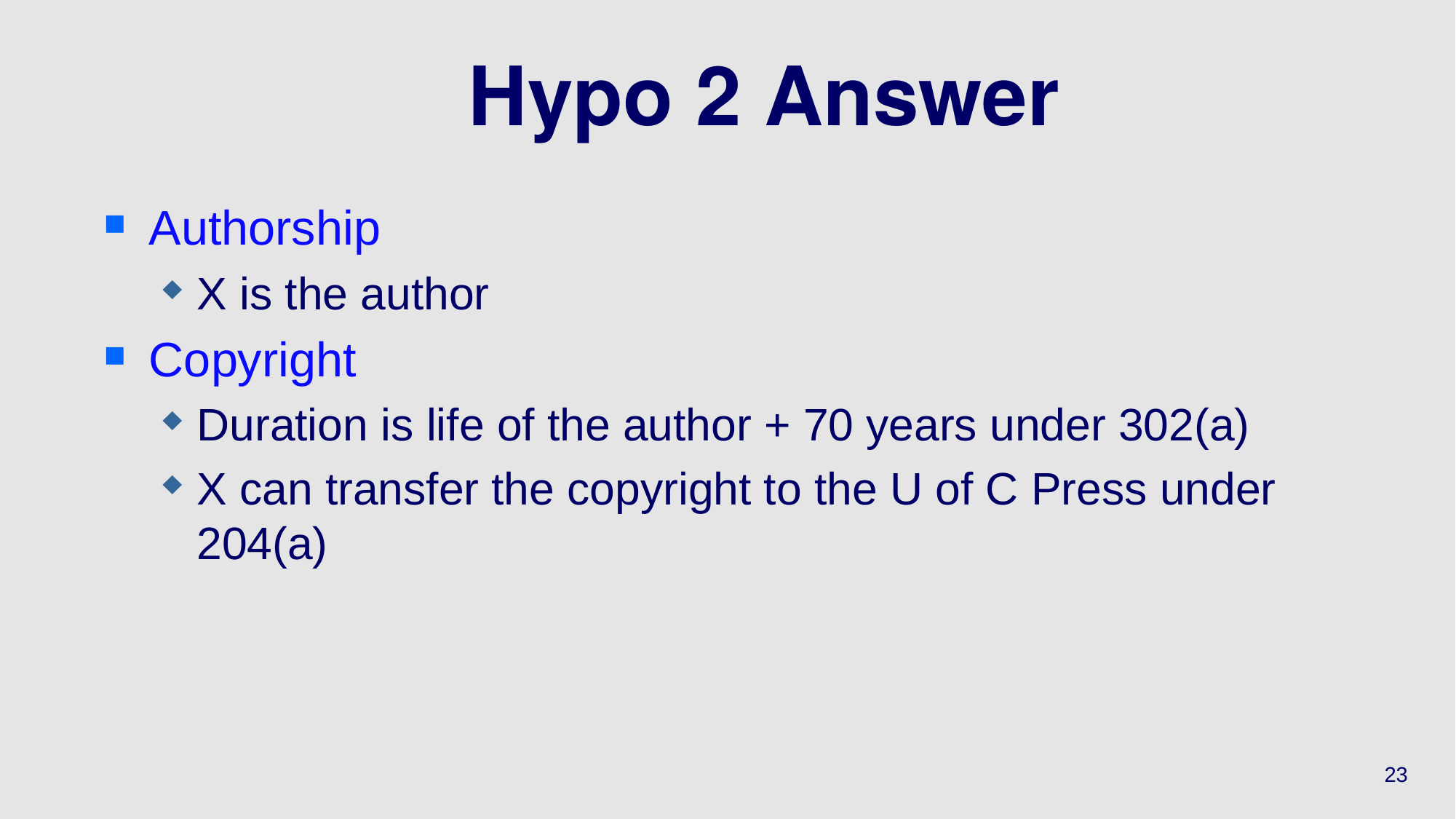

# Hypo 2 Answer
Authorship
X is the author
Copyright
Duration is life of the author + 70 years under 302(a)
X can transfer the copyright to the U of C Press under 204(a)
23